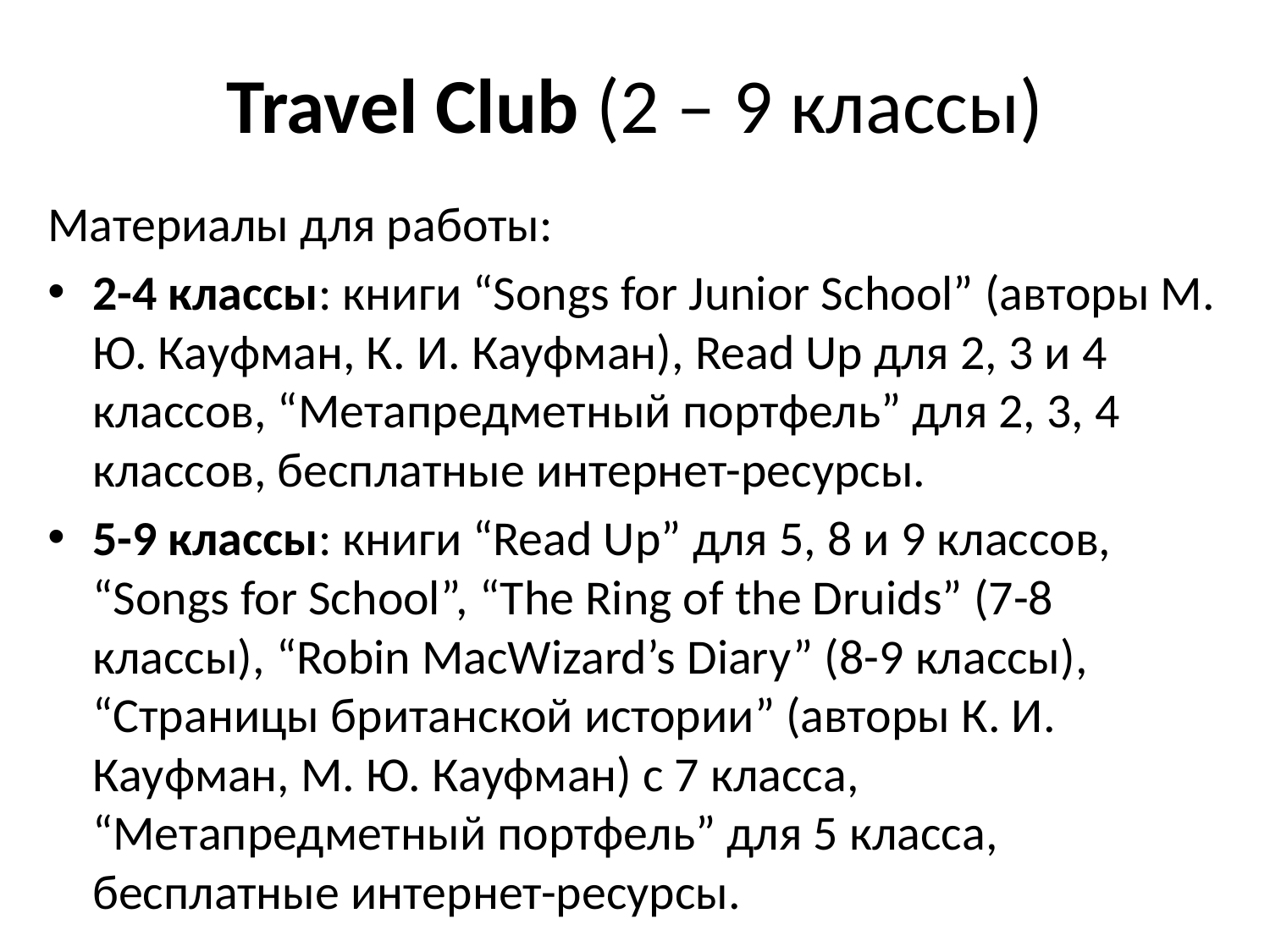

# Travel Club (2 – 9 классы)
Материалы для работы:
2-4 классы: книги “Songs for Junior School” (авторы М. Ю. Кауфман, К. И. Кауфман), Read Up для 2, 3 и 4 классов, “Метапредметный портфель” для 2, 3, 4 классов, бесплатные интернет-ресурсы.
5-9 классы: книги “Read Up” для 5, 8 и 9 классов, “Songs for School”, “The Ring of the Druids” (7-8 классы), “Robin MacWizard’s Diary” (8-9 классы),  “Страницы британской истории” (авторы К. И. Кауфман, М. Ю. Кауфман) c 7 класса, “Метапредметный портфель” для 5 класса, бесплатные интернет-ресурсы.